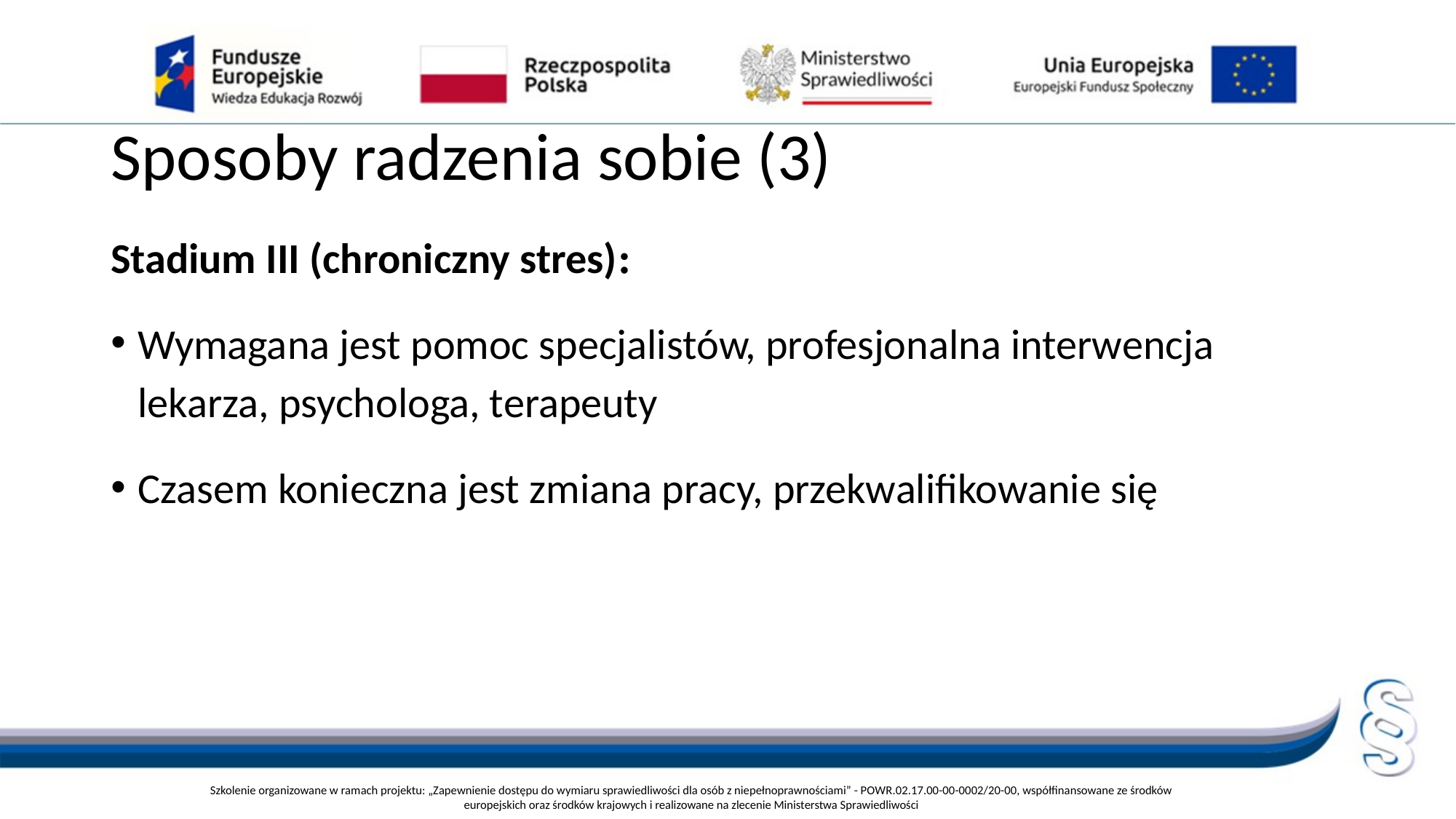

# Sposoby radzenia sobie (3)
Stadium III (chroniczny stres):
Wymagana jest pomoc specjalistów, profesjonalna interwencja lekarza, psychologa, terapeuty
Czasem konieczna jest zmiana pracy, przekwalifikowanie się

Szkolenie organizowane w ramach projektu: „Zapewnienie dostępu do wymiaru sprawiedliwości dla osób z niepełnoprawnościami” - POWR.02.17.00-00-0002/20-00, współfinansowane ze środków europejskich oraz środków krajowych i realizowane na zlecenie Ministerstwa Sprawiedliwości